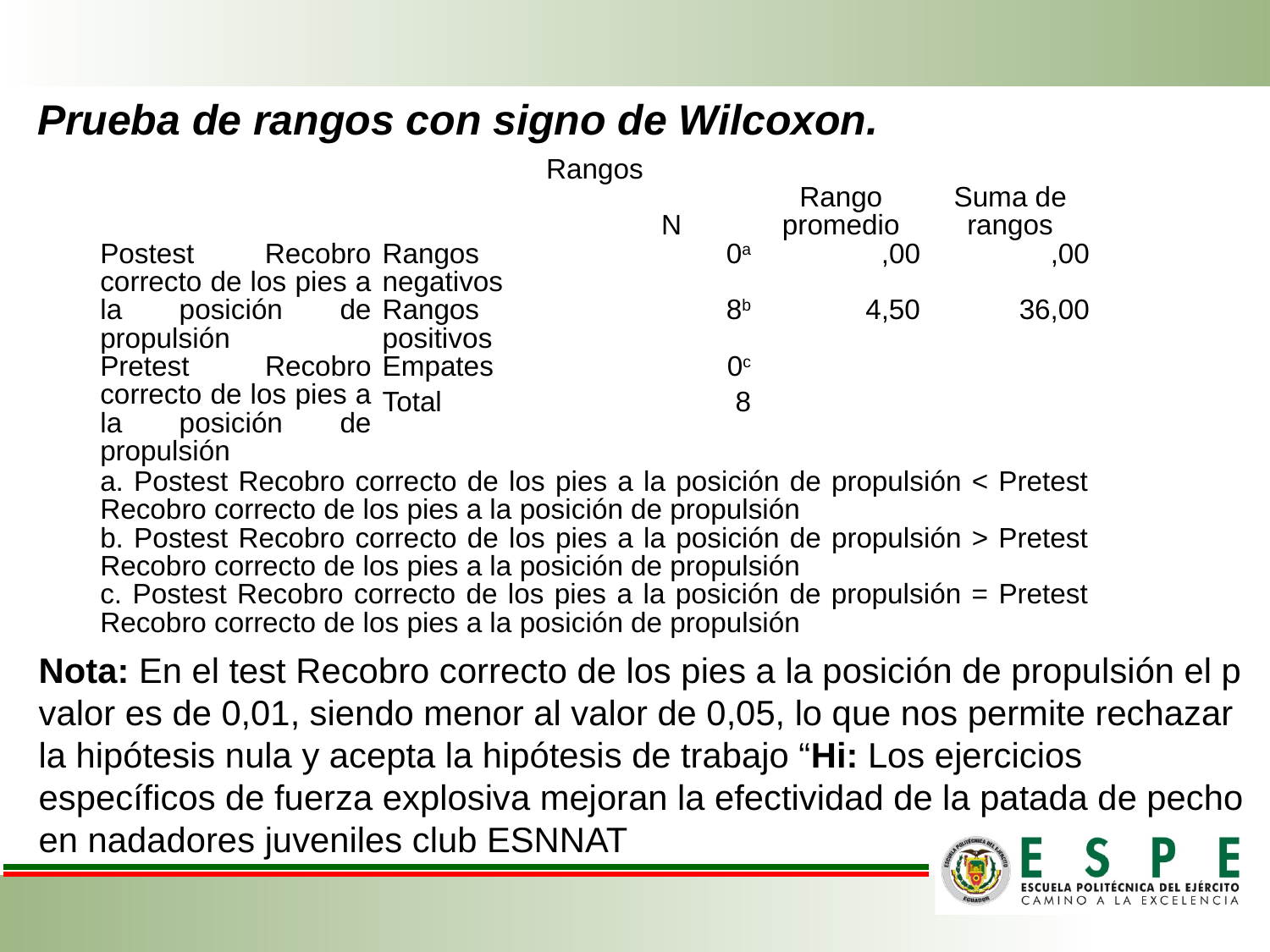

Prueba de rangos con signo de Wilcoxon.
| Rangos |  |  |  |  |
| --- | --- | --- | --- | --- |
|  |  | N | Rango promedio | Suma de rangos |
| Postest Recobro correcto de los pies a la posición de propulsión Pretest Recobro correcto de los pies a la posición de propulsión | Rangos negativos | 0a | ,00 | ,00 |
|  | Rangos positivos | 8b | 4,50 | 36,00 |
|  | Empates | 0c |  |  |
|  | Total | 8 |  |  |
| a. Postest Recobro correcto de los pies a la posición de propulsión < Pretest Recobro correcto de los pies a la posición de propulsión |  |  |  |  |
| b. Postest Recobro correcto de los pies a la posición de propulsión > Pretest Recobro correcto de los pies a la posición de propulsión |  |  |  |  |
| c. Postest Recobro correcto de los pies a la posición de propulsión = Pretest Recobro correcto de los pies a la posición de propulsión |  |  |  |  |
Nota: En el test Recobro correcto de los pies a la posición de propulsión el p valor es de 0,01, siendo menor al valor de 0,05, lo que nos permite rechazar la hipótesis nula y acepta la hipótesis de trabajo “Hi: Los ejercicios específicos de fuerza explosiva mejoran la efectividad de la patada de pecho en nadadores juveniles club ESNNAT